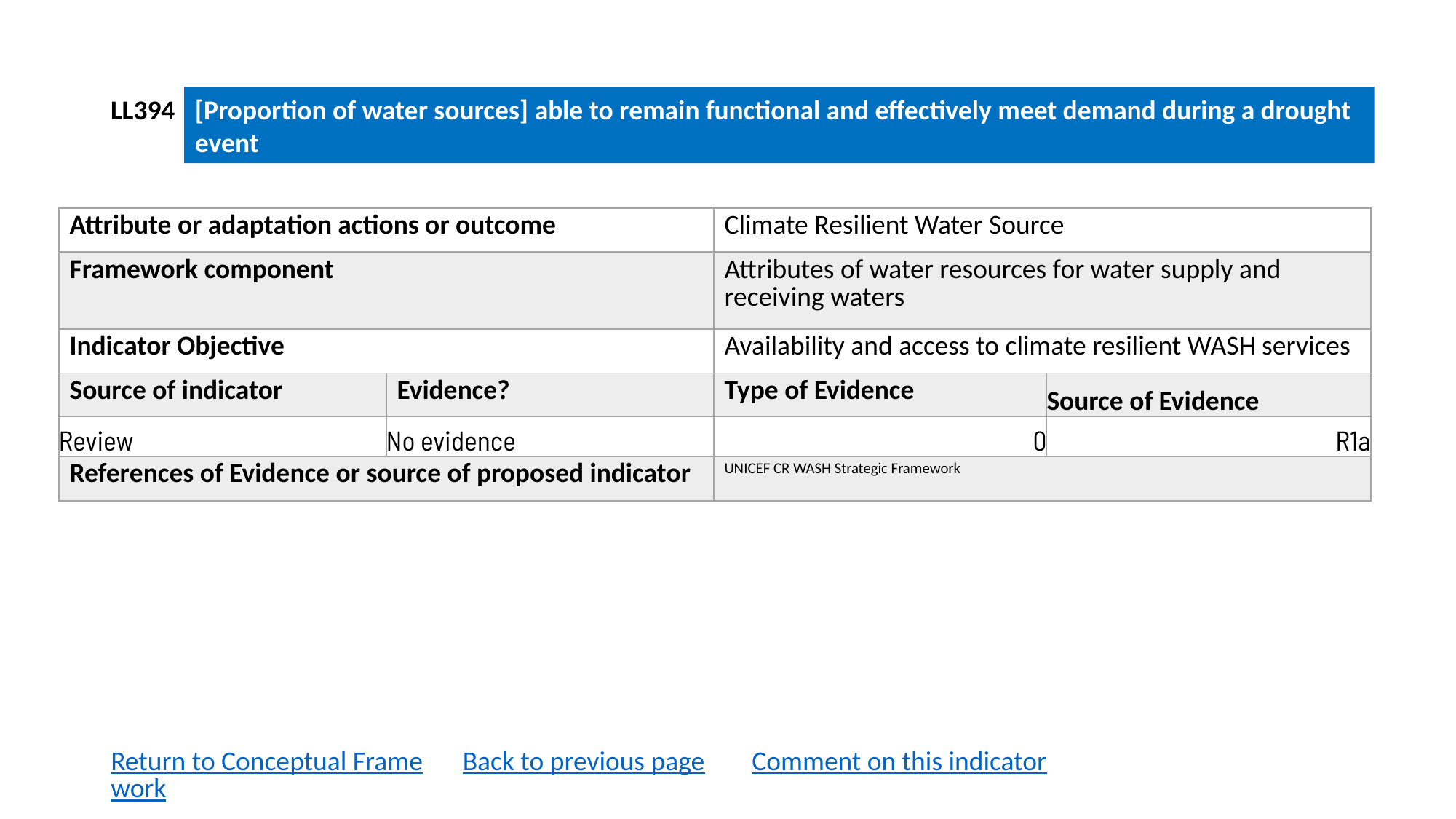

LL394
[Proportion of water sources] able to remain functional and effectively meet demand during a drought event
| Attribute or adaptation actions or outcome |  | Climate Resilient Water Source |  |
| --- | --- | --- | --- |
| Framework component |  | Attributes of water resources for water supply and receiving waters |  |
| Indicator Objective |  | Availability and access to climate resilient WASH services |  |
| Source of indicator | Evidence? | Type of Evidence | Source of Evidence |
| Review | No evidence | 0 | R1a |
| References of Evidence or source of proposed indicator |  | UNICEF CR WASH Strategic Framework |  |
Return to Conceptual Framework
Back to previous page
Comment on this indicator